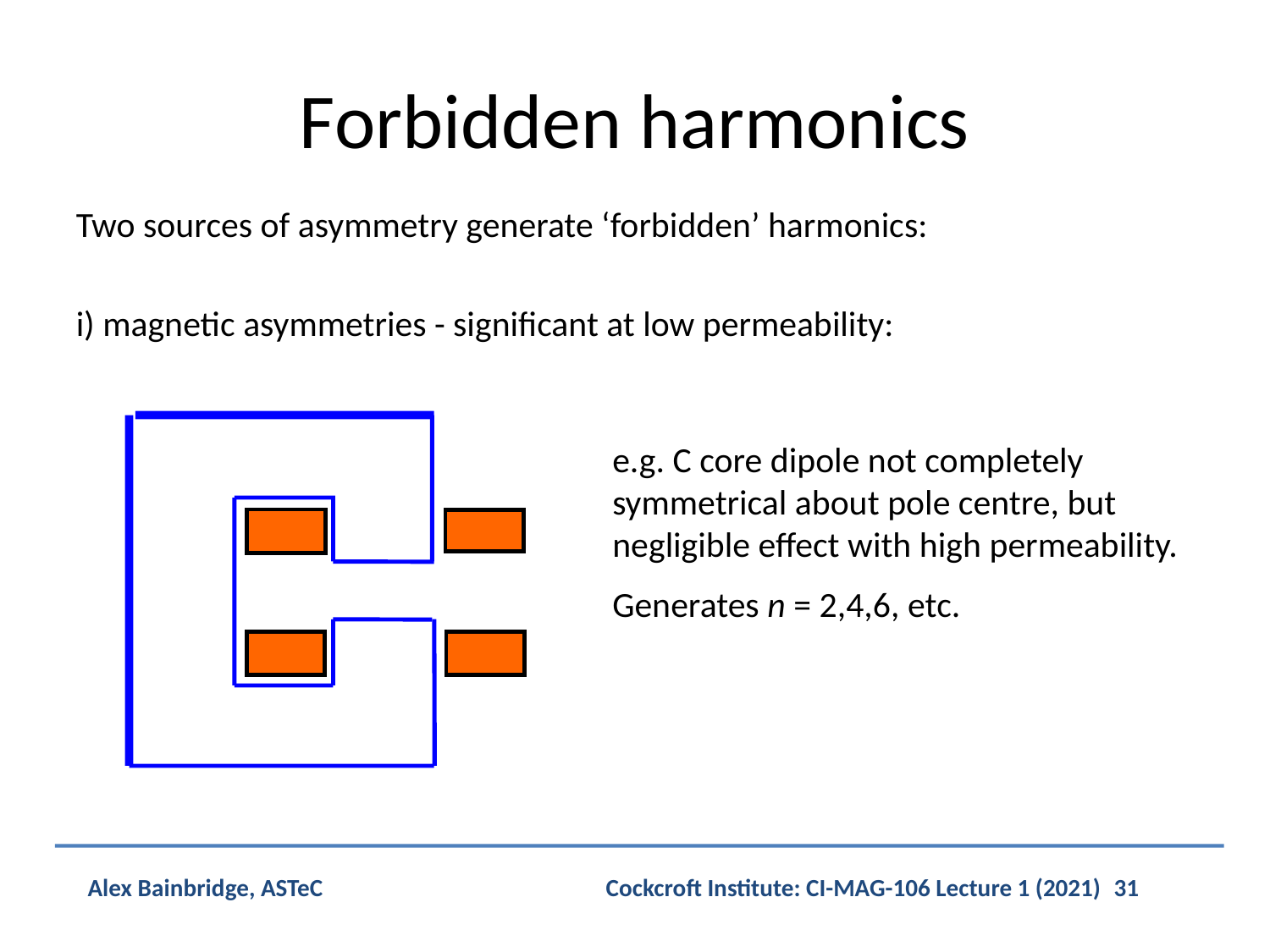

# Forbidden harmonics
Two sources of asymmetry generate ‘forbidden’ harmonics:

i) magnetic asymmetries - significant at low permeability:

e.g. C core dipole not completely symmetrical about pole centre, but negligible effect with high permeability.
Generates n = 2,4,6, etc.